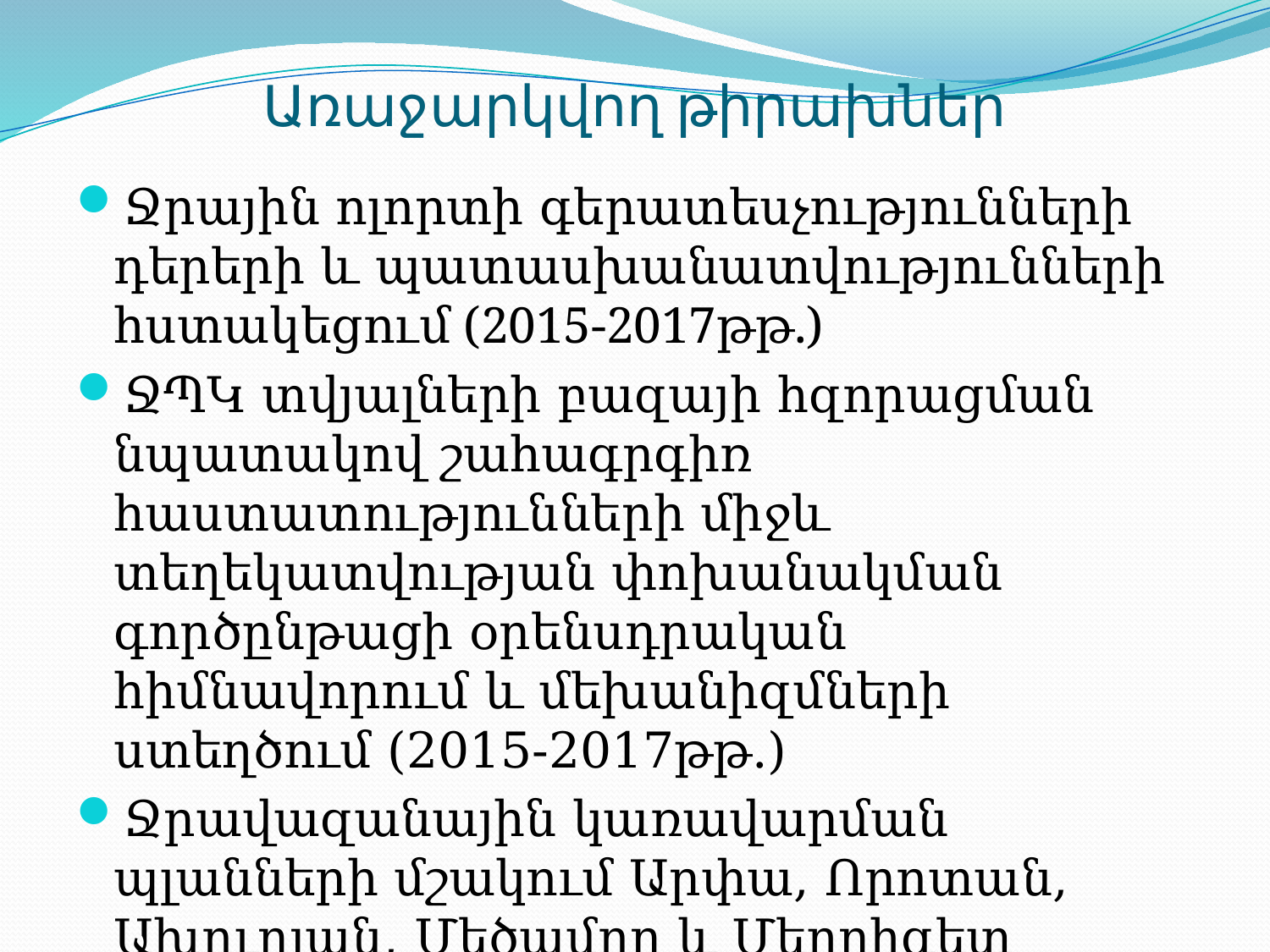

# Առաջարկվող թիրախներ
Ջրային ոլորտի գերատեսչությունների դերերի և պատասխանատվությունների հստակեցում (2015-2017թթ.)
ՋՊԿ տվյալների բազայի հզորացման նպատակով շահագրգիռ հաստատությունների միջև տեղեկատվության փոխանակման գործընթացի օրենսդրական հիմնավորում և մեխանիզմների ստեղծում (2015-2017թթ.)
Ջրավազանային կառավարման պլանների մշակում Արփա, Որոտան, Ախուրյան, Մեծամոր և Մեղրիգետ գետերի համար (2015-2017թթ.)